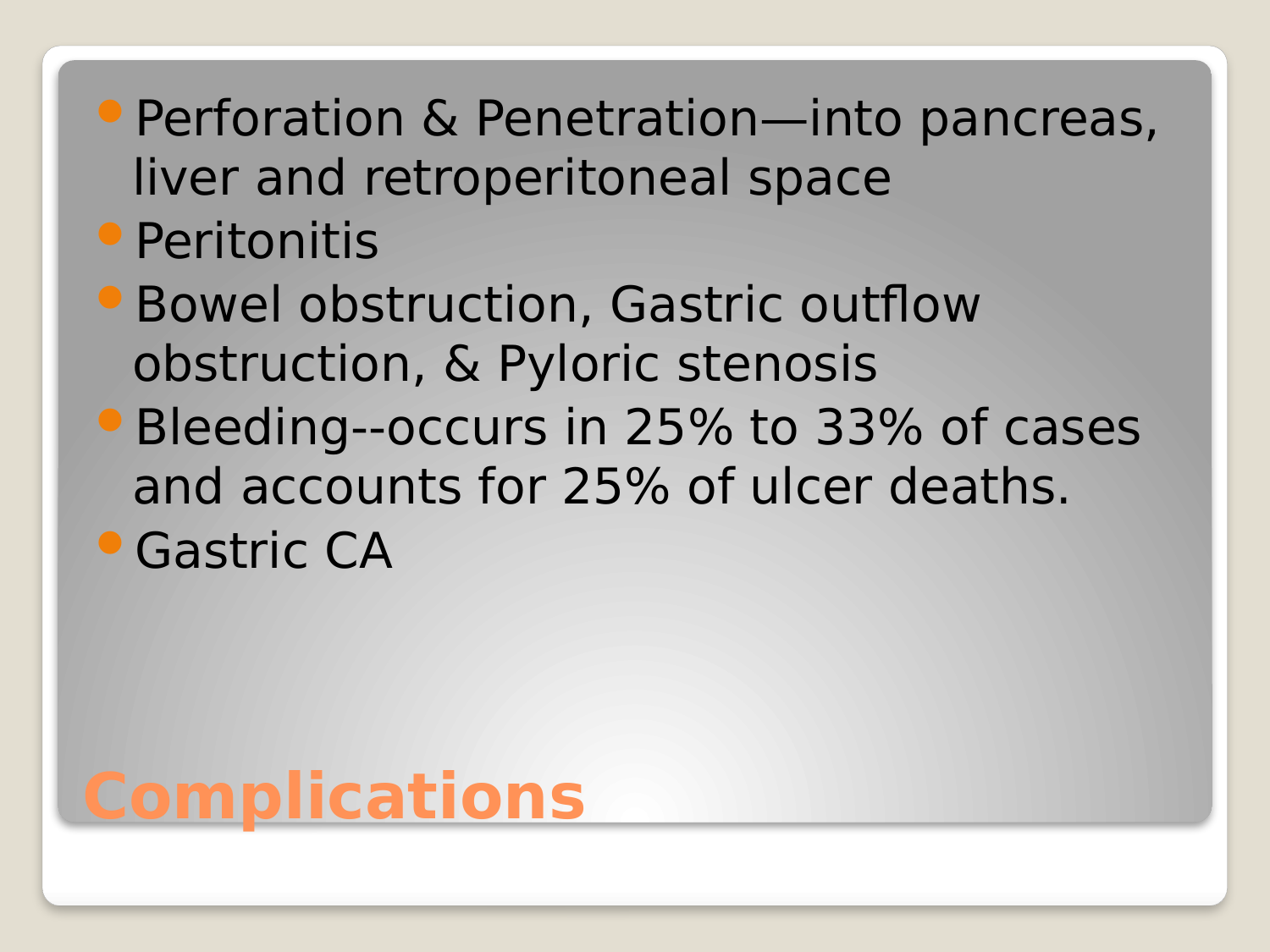

Perforation & Penetration—into pancreas, liver and retroperitoneal space
Peritonitis
Bowel obstruction, Gastric outflow obstruction, & Pyloric stenosis
Bleeding--occurs in 25% to 33% of cases and accounts for 25% of ulcer deaths.
Gastric CA
# Complications